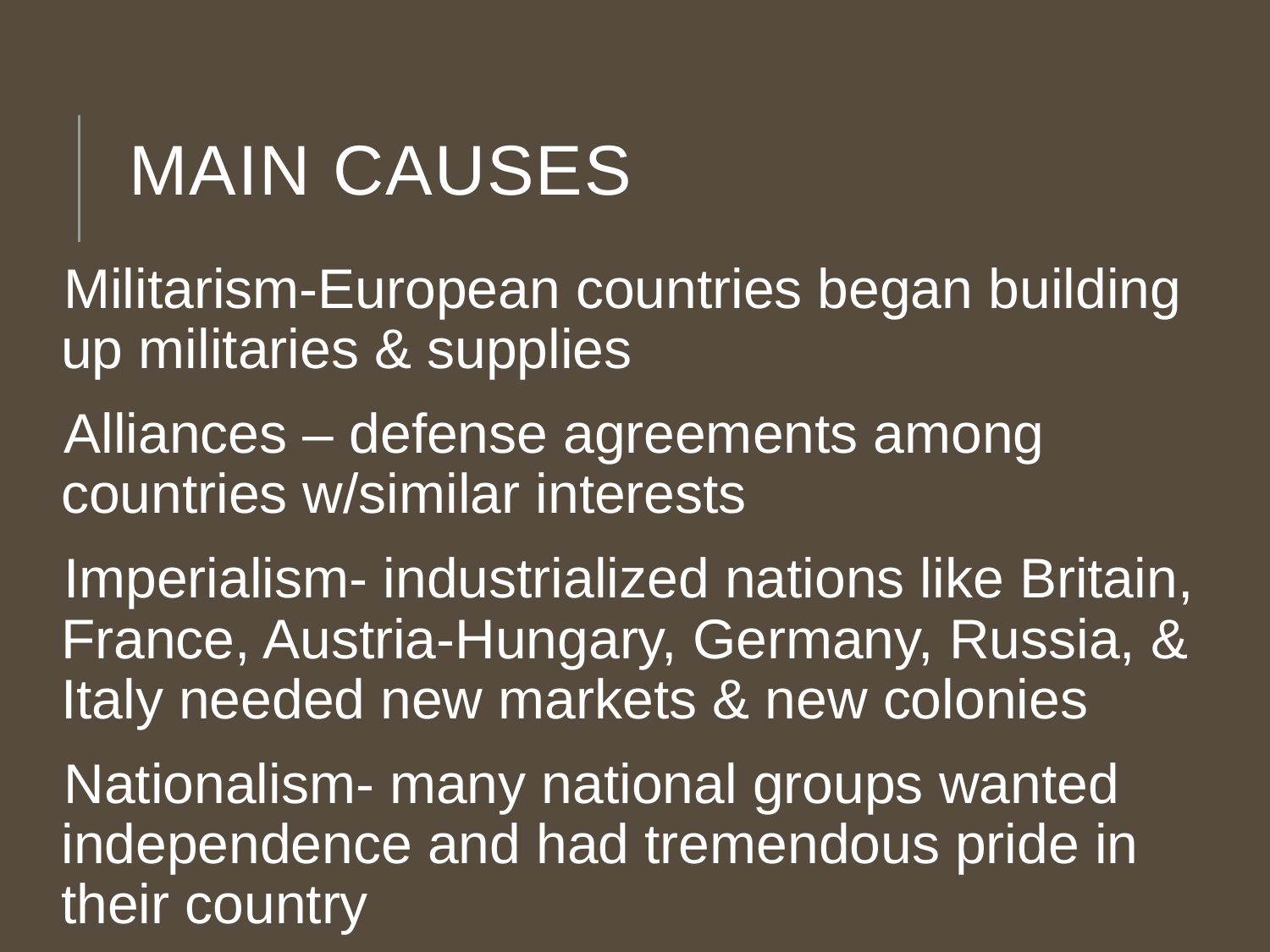

# Main Causes
Militarism-European countries began building up militaries & supplies
Alliances – defense agreements among countries w/similar interests
Imperialism- industrialized nations like Britain, France, Austria-Hungary, Germany, Russia, & Italy needed new markets & new colonies
Nationalism- many national groups wanted independence and had tremendous pride in their country